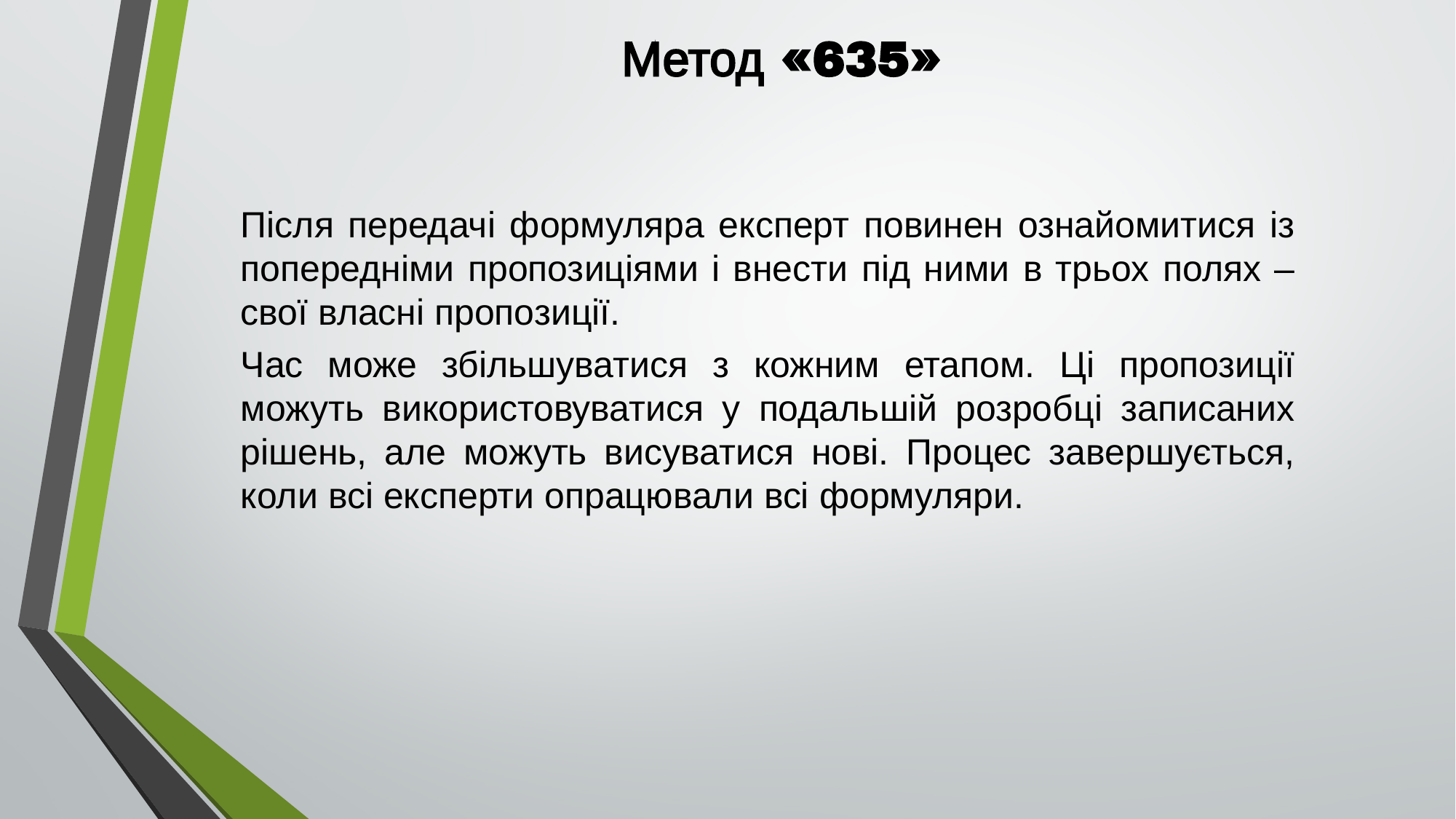

# Метод «635»
Після передачі формуляра експерт повинен ознайомитися із попередніми пропозиціями і внести під ними в трьох полях – свої власні пропозиції.
Час може збільшуватися з кожним етапом. Ці пропозиції можуть використовуватися у подальшій розробці записаних рішень, але можуть висуватися нові. Процес завершується, коли всі експерти опрацювали всі формуляри.